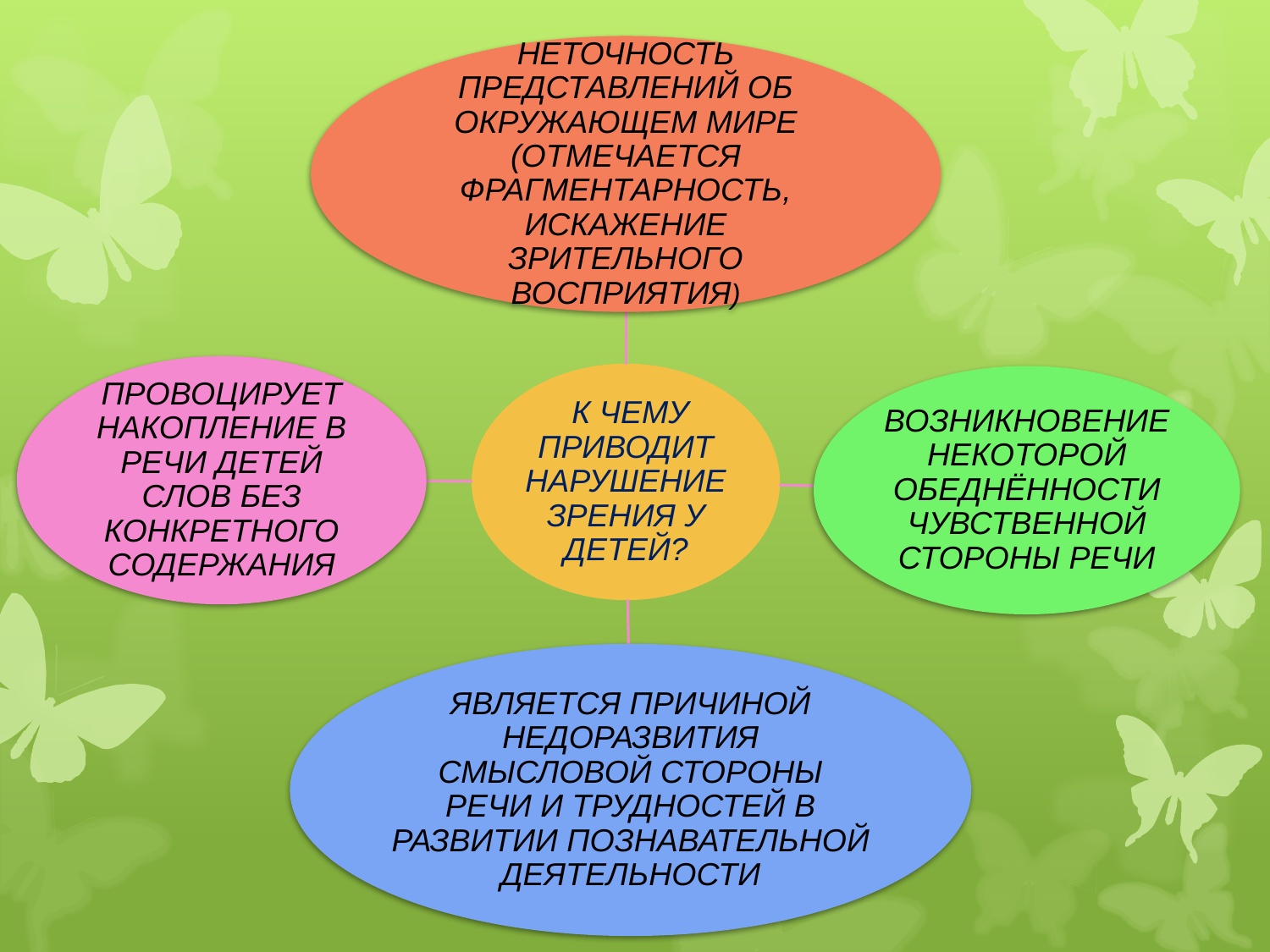

К ЧЕМУ ПРИВОДИТ НАРУШЕНИЕ ЗРЕНИЯ У ДЕТЕЙ?

НЕТОЧНОСТЬ ПРЕДСТАВЛЕНИЙ ОБ ОКРУЖАЮЩЕМ МИРЕ (ОТМЕЧАЕТСЯ ФРАГМЕНТАРНОСТЬ, ИСКАЖЕНИЕ ЗРИТЕЛЬНОГО ВОСПРИЯТИЯ)

ВОЗНИКНОВЕНИЕ НЕКОТОРОЙ ОБЕДНЁННОСТИ ЧУВСТВЕННОЙ СТОРОНЫ РЕЧИ

ЯВЛЯЕТСЯ ПРИЧИНОЙ НЕДОРАЗВИТИЯ СМЫСЛОВОЙ СТОРОНЫ РЕЧИ И ТРУДНОСТЕЙ В РАЗВИТИИ ПОЗНАВАТЕЛЬНОЙ ДЕЯТЕЛЬНОСТИ

ПРОВОЦИРУЕТ НАКОПЛЕНИЕ В РЕЧИ ДЕТЕЙ СЛОВ БЕЗ КОНКРЕТНОГО СОДЕРЖАНИЯ